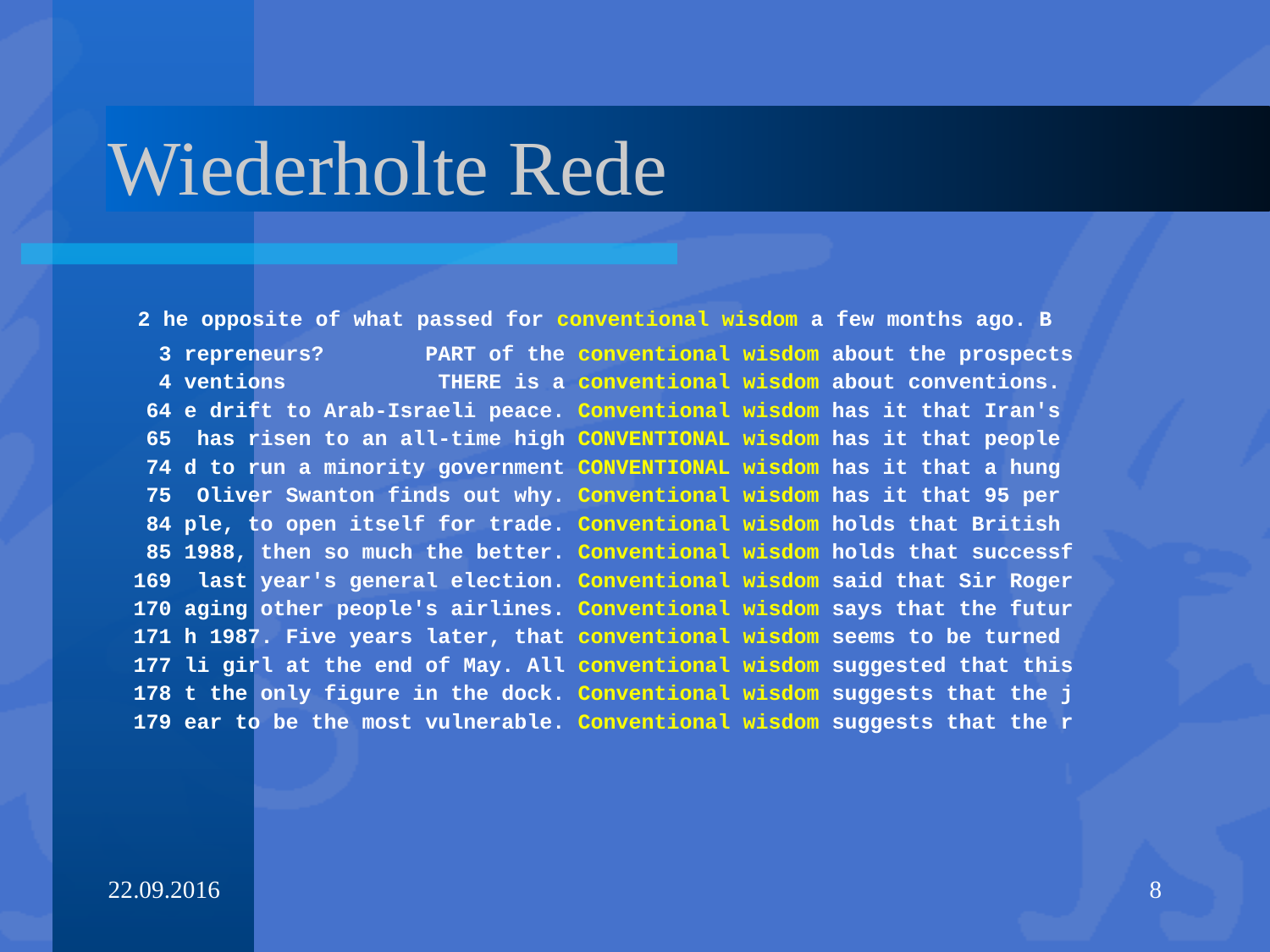

# Wiederholte Rede
 2 he opposite of what passed for conventional wisdom a few months ago. B
    3 repreneurs?        PART of the conventional wisdom about the prospects
    4 ventions            THERE is a conventional wisdom about conventions.
   64 e drift to Arab-Israeli peace. Conventional wisdom has it that Iran's
   65  has risen to an all-time high CONVENTIONAL wisdom has it that people
   74 d to run a minority government CONVENTIONAL wisdom has it that a hung
   75  Oliver Swanton finds out why. Conventional wisdom has it that 95 per
   84 ple, to open itself for trade. Conventional wisdom holds that British
   85 1988, then so much the better. Conventional wisdom holds that successf
  169  last year's general election. Conventional wisdom said that Sir Roger
  170 aging other people's airlines. Conventional wisdom says that the futur
  171 h 1987. Five years later, that conventional wisdom seems to be turned
  177 li girl at the end of May. All conventional wisdom suggested that this
  178 t the only figure in the dock. Conventional wisdom suggests that the j
  179 ear to be the most vulnerable. Conventional wisdom suggests that the r

22.09.2016
8